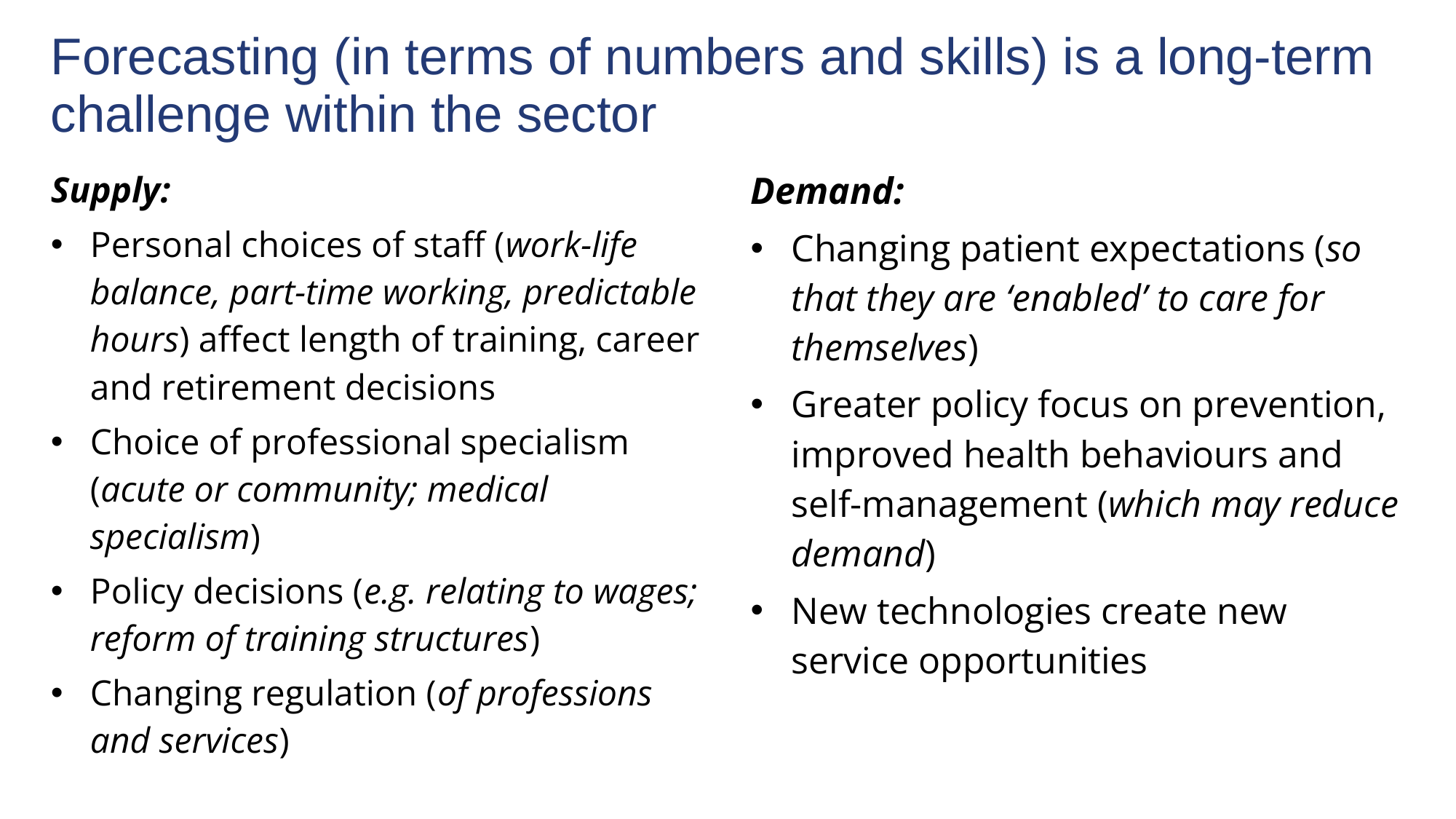

# Forecasting (in terms of numbers and skills) is a long-term challenge within the sector
Supply:
Personal choices of staff (work-life balance, part-time working, predictable hours) affect length of training, career and retirement decisions
Choice of professional specialism (acute or community; medical specialism)
Policy decisions (e.g. relating to wages; reform of training structures)
Changing regulation (of professions and services)

Demand:
Changing patient expectations (so that they are ‘enabled’ to care for themselves)
Greater policy focus on prevention, improved health behaviours and self-management (which may reduce demand)
New technologies create new service opportunities